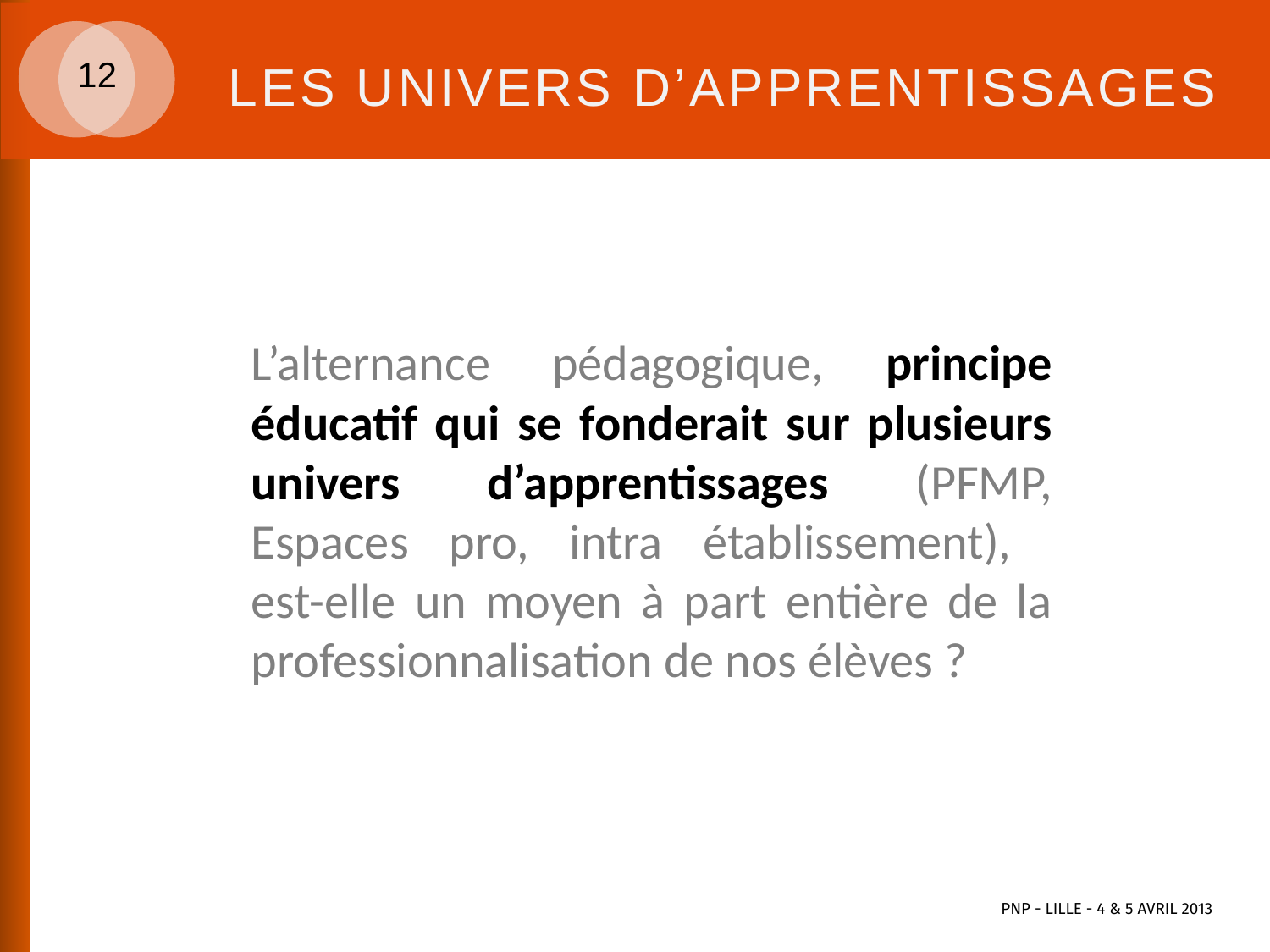

# les univers d’apprentissages
12
	L’alternance pédagogique, principe éducatif qui se fonderait sur plusieurs univers d’apprentissages (PFMP, Espaces pro, intra établissement),
est-elle un moyen à part entière de la professionnalisation de nos élèves ?
PNP - Lille - 4 & 5 avril 2013